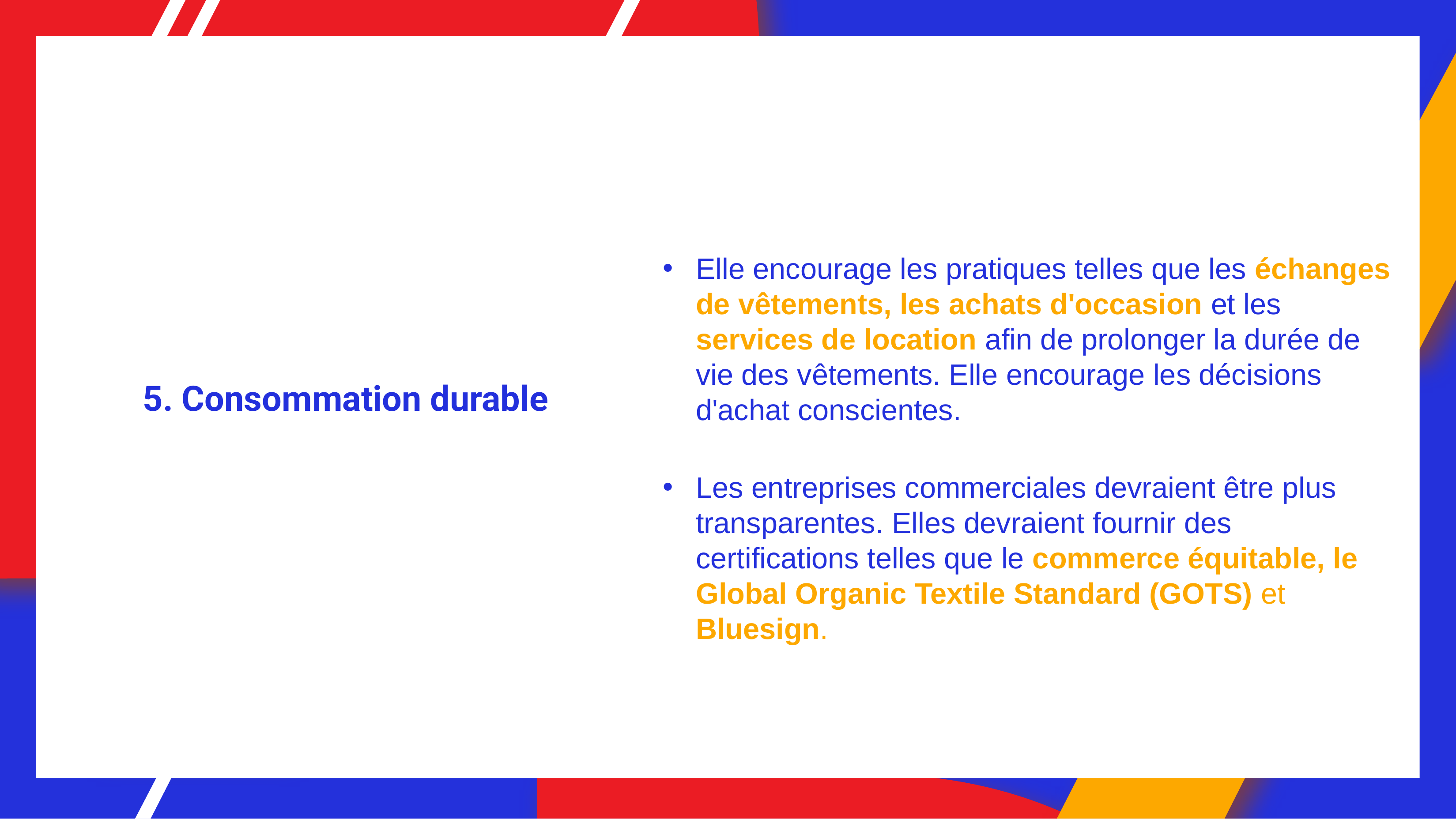

Elle encourage les pratiques telles que les échanges de vêtements, les achats d'occasion et les services de location afin de prolonger la durée de vie des vêtements. Elle encourage les décisions d'achat conscientes.

5. Consommation durable
Les entreprises commerciales devraient être plus transparentes. Elles devraient fournir des certifications telles que le commerce équitable, le Global Organic Textile Standard (GOTS) et Bluesign.